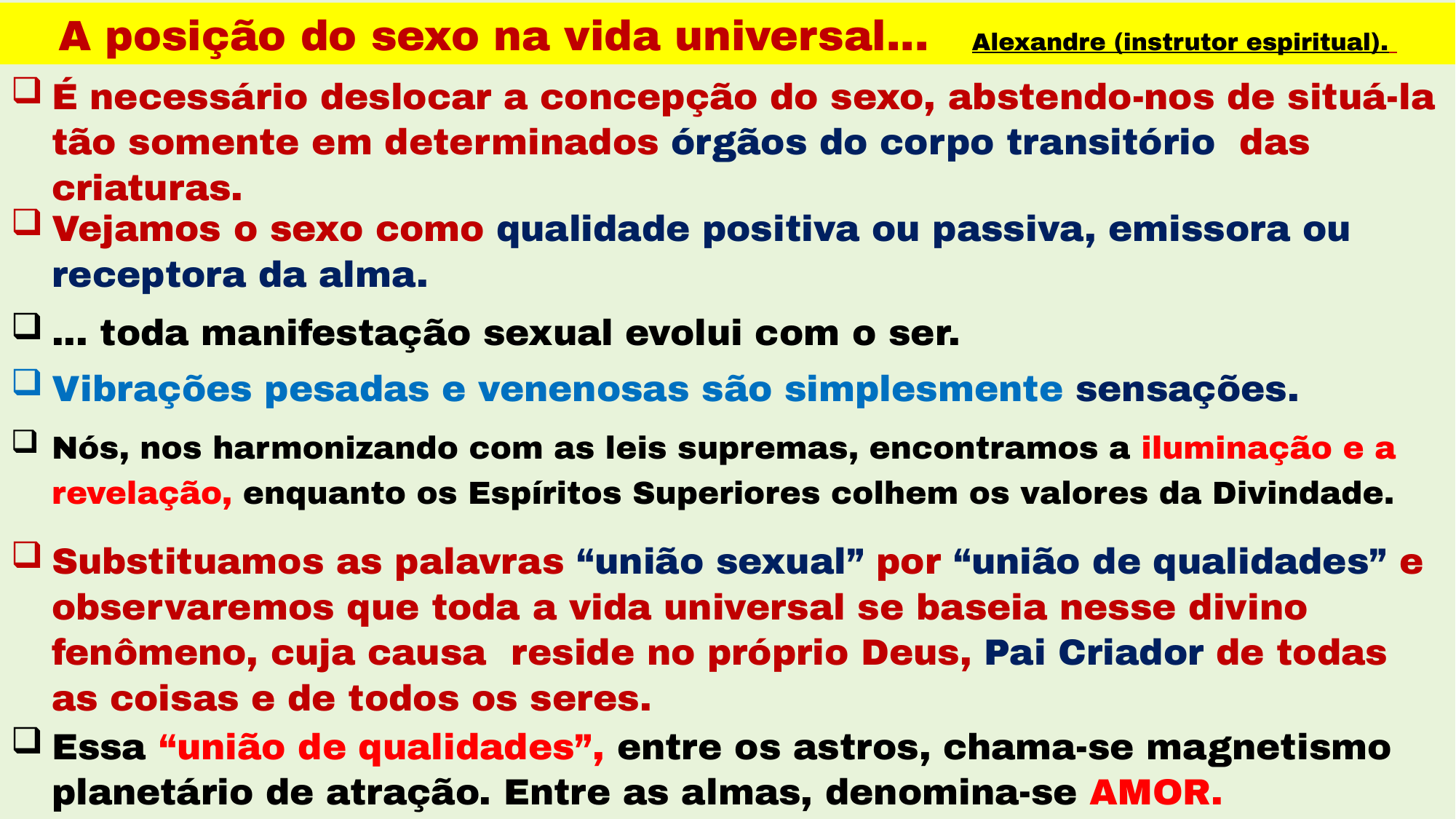

A posição do sexo na vida universal...   Alexandre (instrutor espiritual).
É necessário deslocar a concepção do sexo, abstendo-nos de situá-la tão somente em determinados órgãos do corpo transitório  das criaturas.
Vejamos o sexo como qualidade positiva ou passiva, emissora ou receptora da alma.
... toda manifestação sexual evolui com o ser.
Vibrações pesadas e venenosas são simplesmente sensações.
Nós, nos harmonizando com as leis supremas, encontramos a iluminação e a revelação, enquanto os Espíritos Superiores colhem os valores da Divindade.
Substituamos as palavras “união sexual” por “união de qualidades” e observaremos que toda a vida universal se baseia nesse divino fenômeno, cuja causa  reside no próprio Deus, Pai Criador de todas as coisas e de todos os seres.
Essa “união de qualidades”, entre os astros, chama-se magnetismo planetário de atração. Entre as almas, denomina-se AMOR.